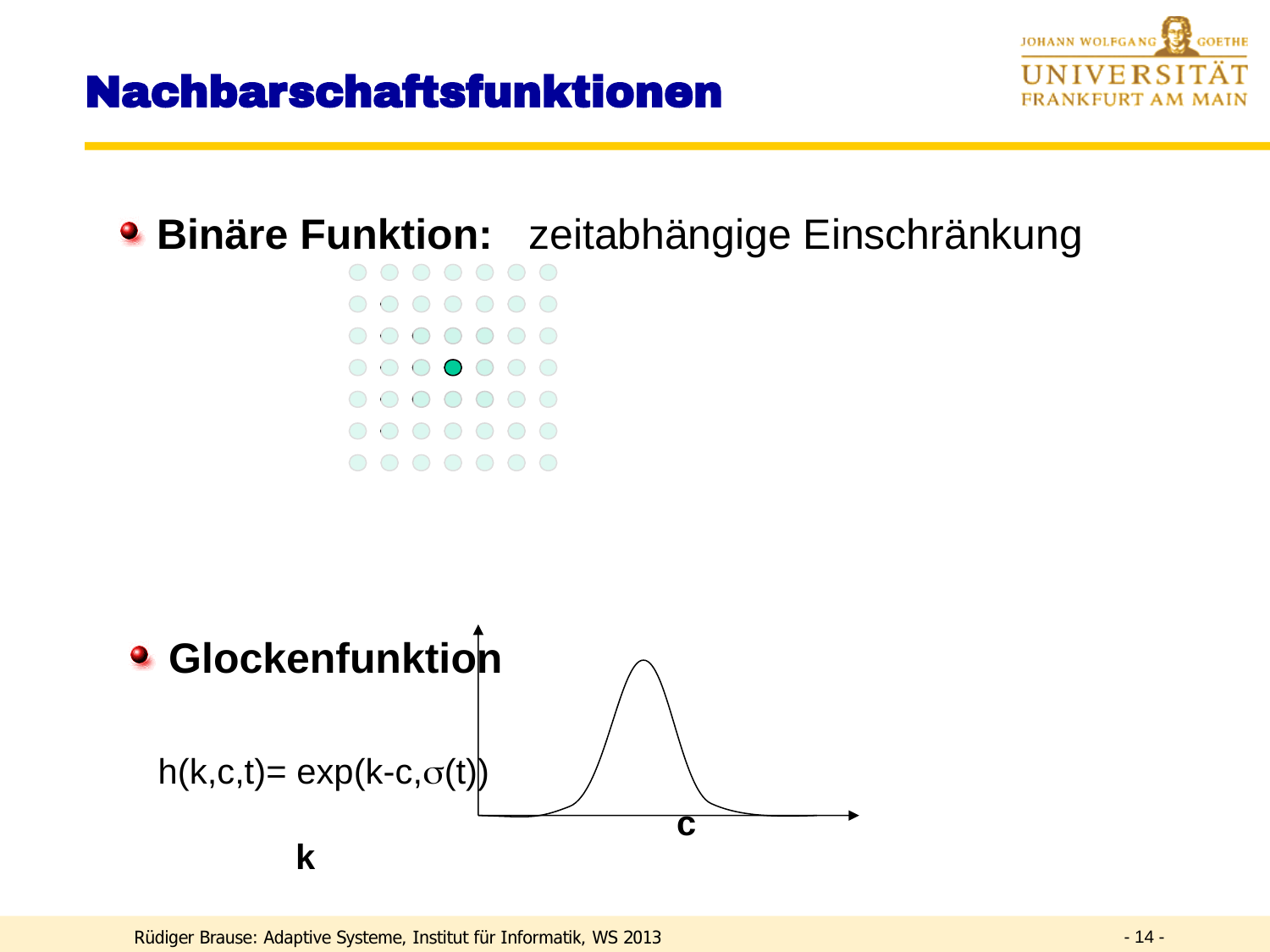

Nachbarschaftsfunktionen
 Binäre Funktion:   zeitabhängige Einschränkung

Glockenfunktion
   h(k,c,t)= exp(k-c,σ(t))
					c		k

- 14 -
Rüdiger Brause: Adaptive Systeme, Institut für Informatik, WS 2013